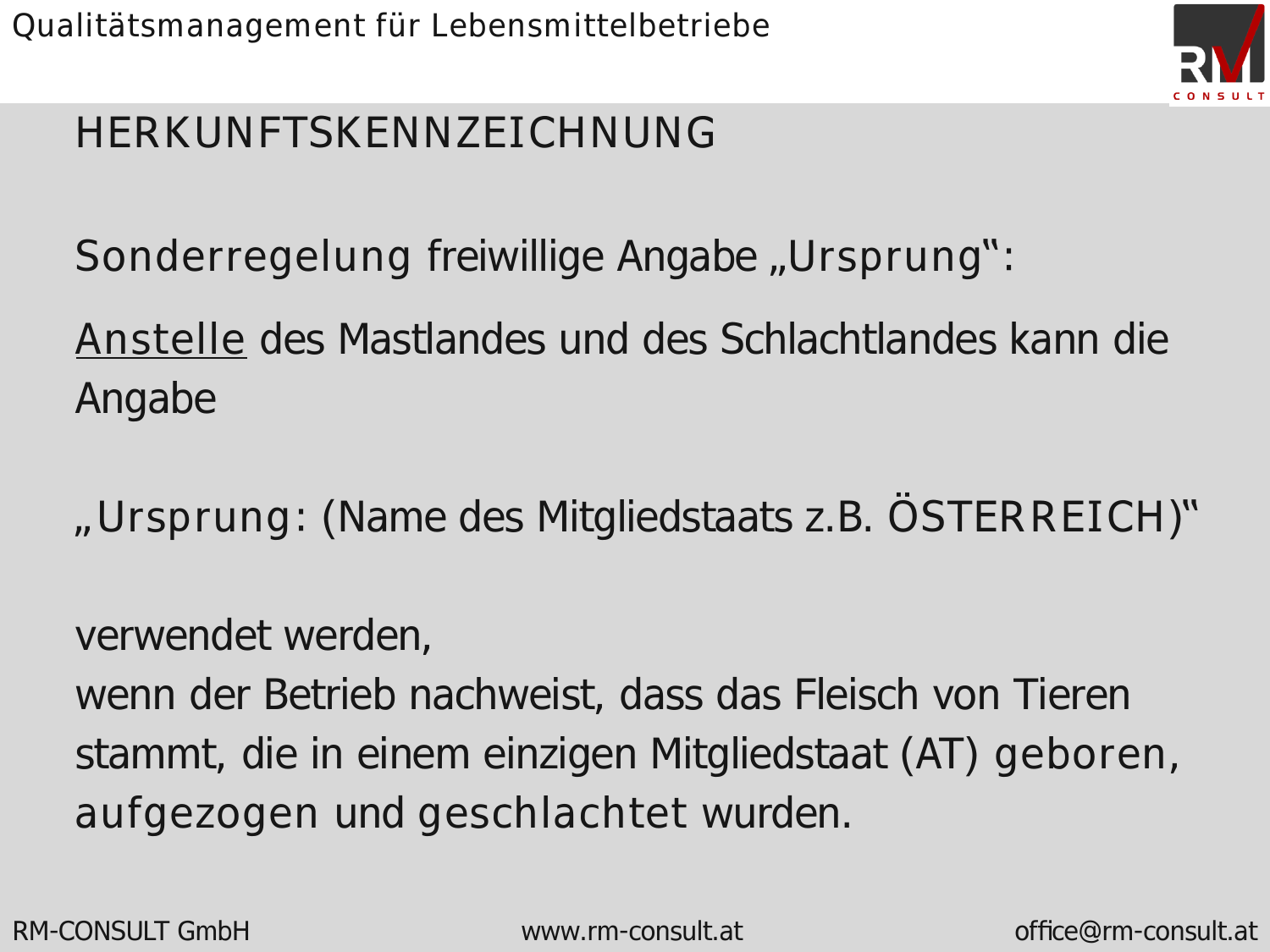

# HERKUNFTSKENNZEICHNUNG
Sonderregelung freiwillige Angabe „Ursprung“:

Anstelle des Mastlandes und des Schlachtlandes kann die
Angabe

„Ursprung: (Name des Mitgliedstaats z.B. ÖSTERREICH)“

verwendet werden,
wenn der Betrieb nachweist, dass das Fleisch von Tieren
stammt, die in einem einzigen Mitgliedstaat (AT) geboren,
aufgezogen und geschlachtet wurden.